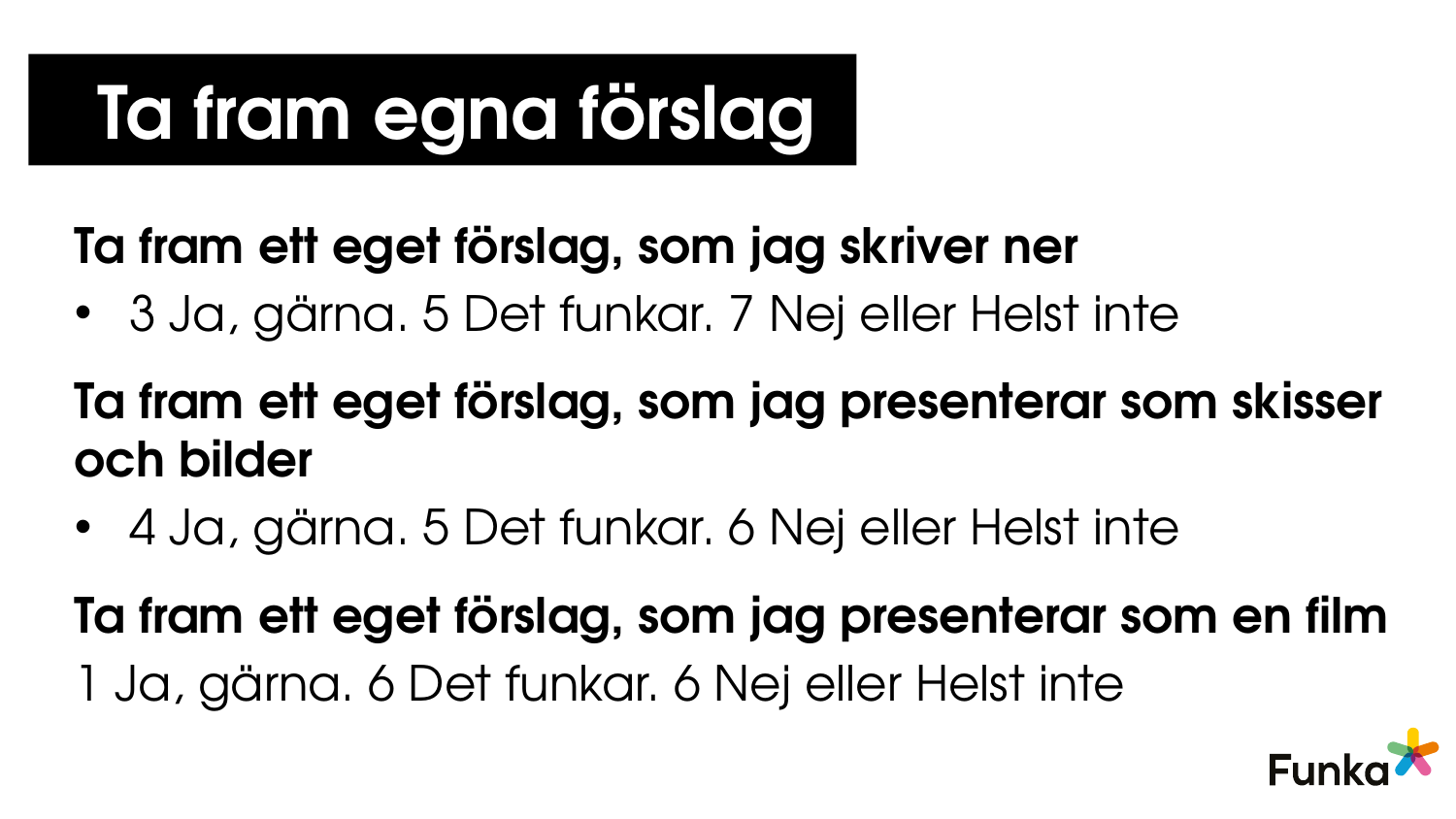

# Ta fram egna förslag
Ta fram ett eget förslag, som jag skriver ner
3 Ja, gärna. 5 Det funkar. 7 Nej eller Helst inte
Ta fram ett eget förslag, som jag presenterar som skisser och bilder
4 Ja, gärna. 5 Det funkar. 6 Nej eller Helst inte
Ta fram ett eget förslag, som jag presenterar som en film
1 Ja, gärna. 6 Det funkar. 6 Nej eller Helst inte